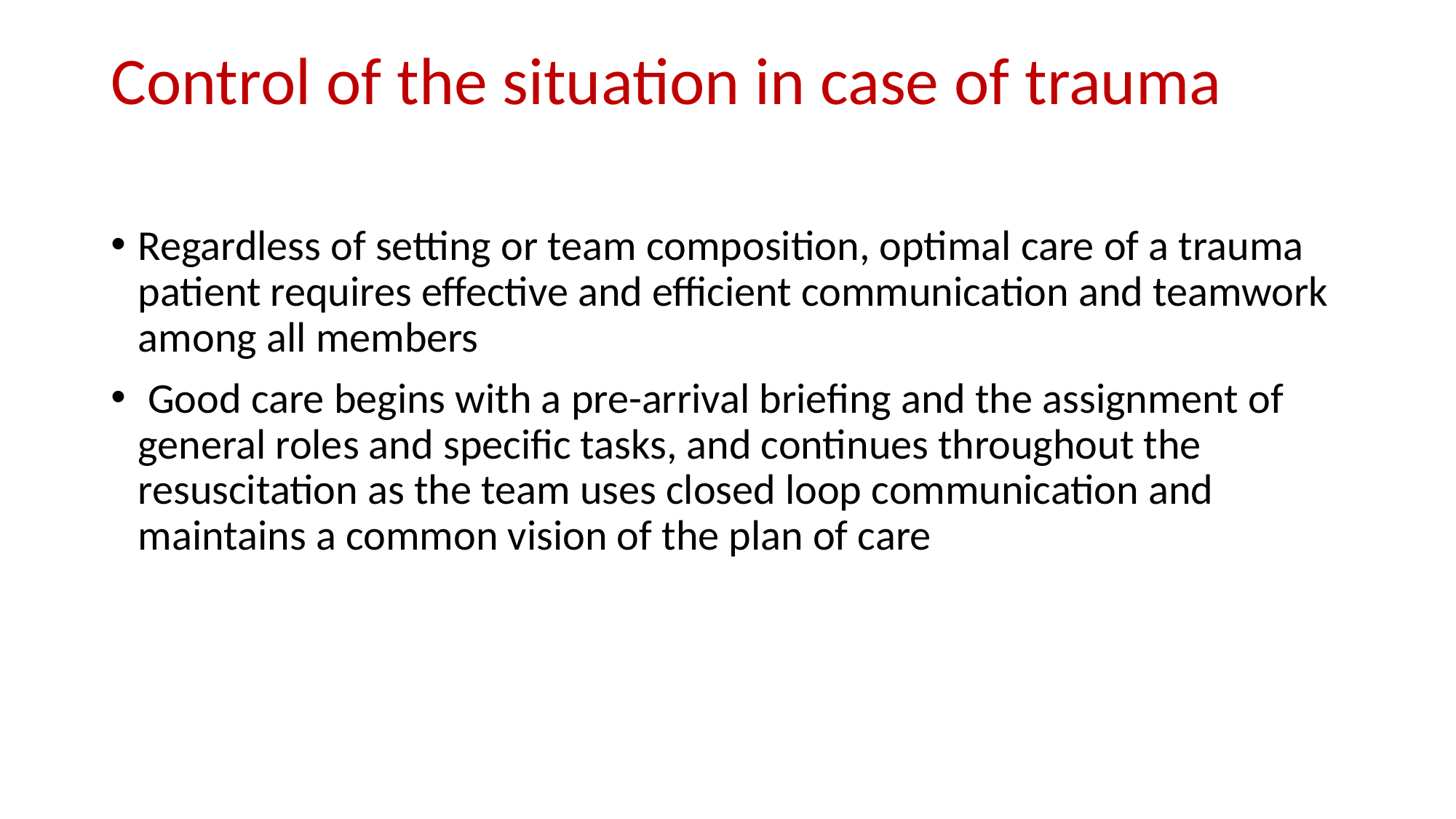

# Control of the situation in case of trauma
Regardless of setting or team composition, optimal care of a trauma patient requires effective and efficient communication and teamwork among all members
 Good care begins with a pre-arrival briefing and the assignment of general roles and specific tasks, and continues throughout the resuscitation as the team uses closed loop communication and maintains a common vision of the plan of care